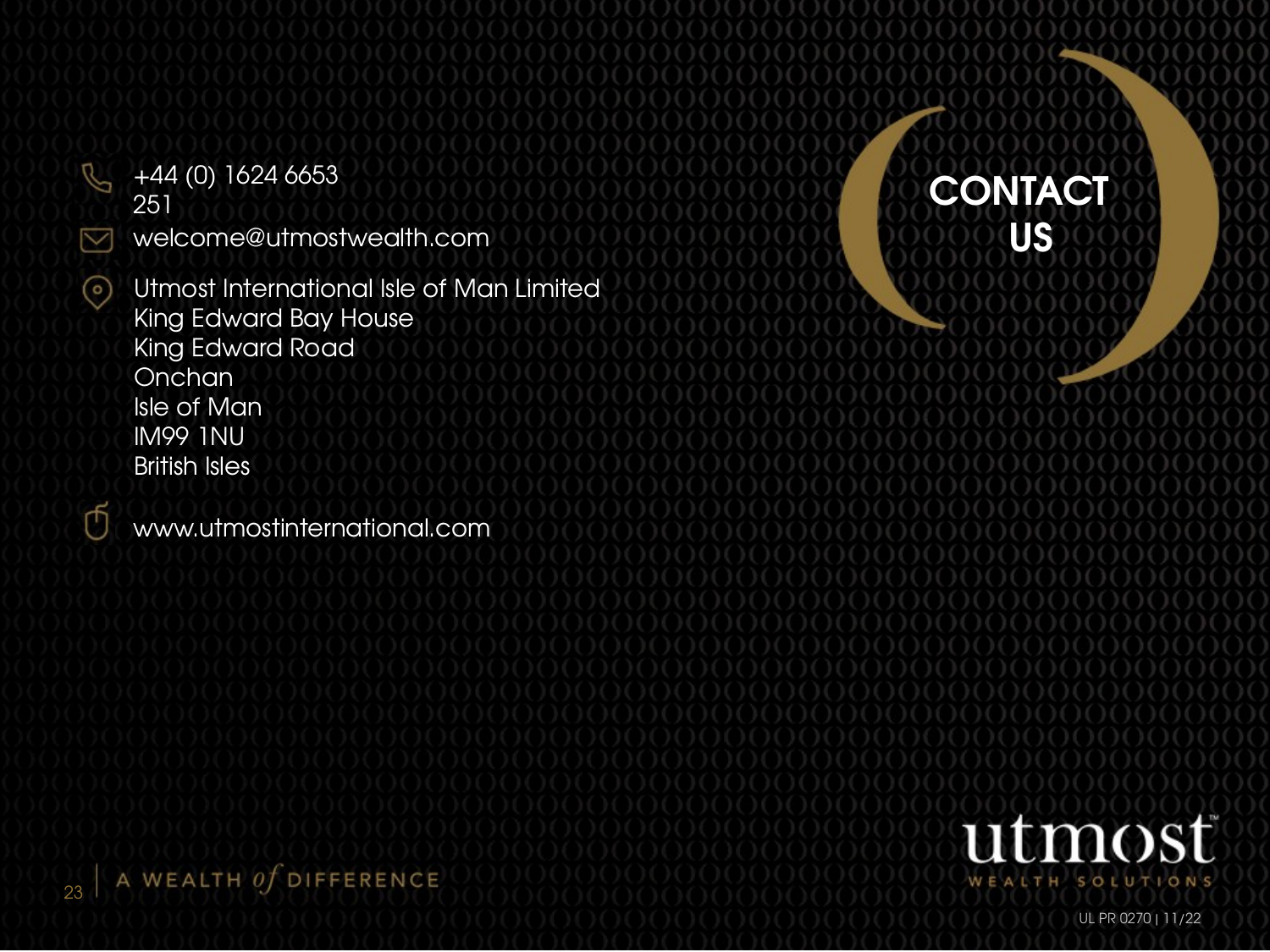

+44 (0) 1624 6653 251
# CONTACT  US

welcome@utmostwealth.com
Utmost International Isle of Man Limited
King Edward Bay House
King Edward Road
Onchan
Isle of Man
IM99 1NU
British Isles

www.utmostinternational.com

23
UL PR 0270 | 11/22